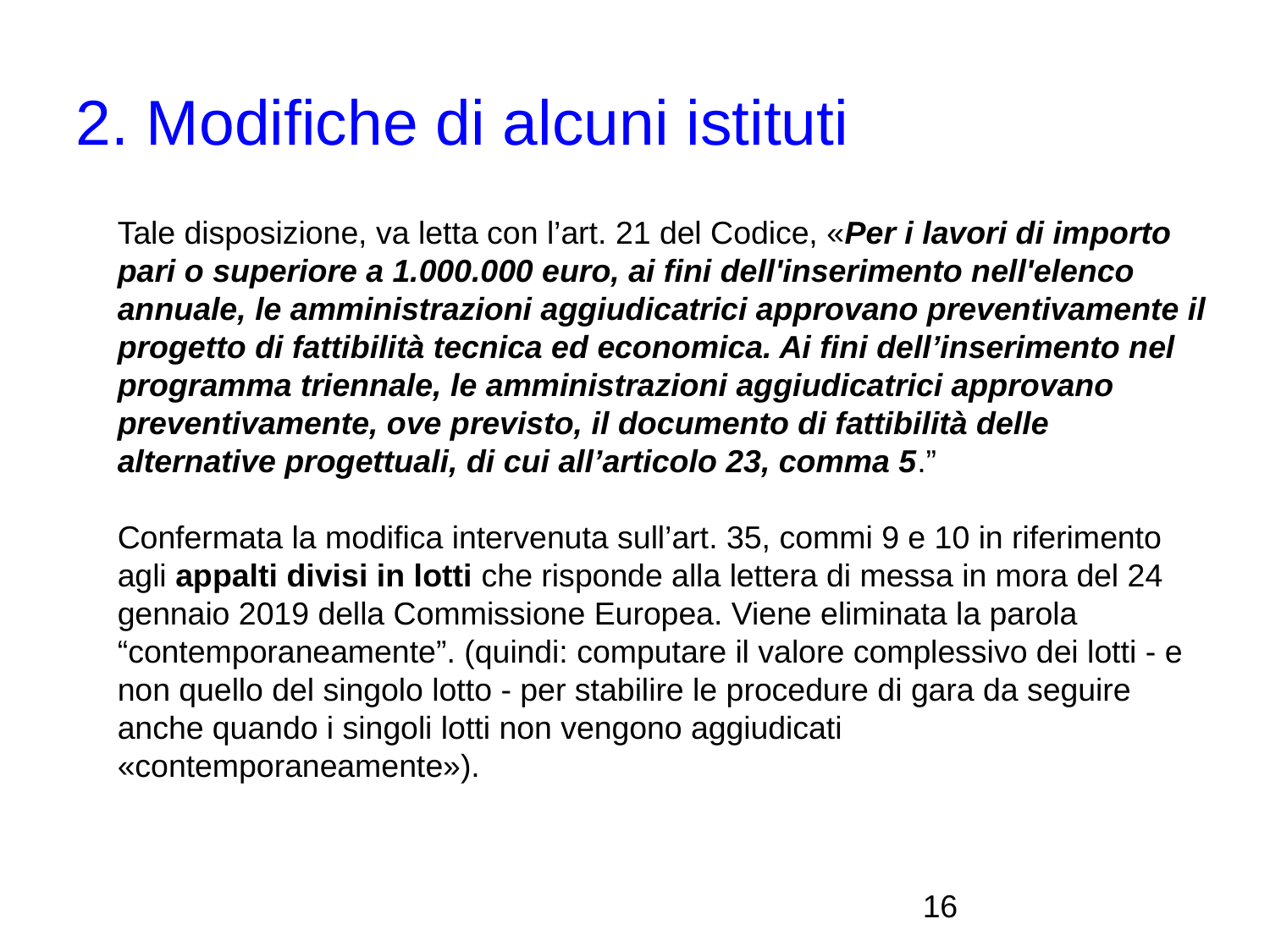

2. Modifiche di alcuni istituti
Tale disposizione, va letta con l’art. 21 del Codice, «Per i lavori di importo pari o superiore a 1.000.000 euro, ai fini dell'inserimento nell'elenco annuale, le amministrazioni aggiudicatrici approvano preventivamente il progetto di fattibilità tecnica ed economica. Ai fini dell’inserimento nel programma triennale, le amministrazioni aggiudicatrici approvano preventivamente, ove previsto, il documento di fattibilità delle alternative progettuali, di cui all’articolo 23, comma 5.”

Confermata la modifica intervenuta sull’art. 35, commi 9 e 10 in riferimento agli appalti divisi in lotti che risponde alla lettera di messa in mora del 24 gennaio 2019 della Commissione Europea. Viene eliminata la parola “contemporaneamente”. (quindi: computare il valore complessivo dei lotti - e non quello del singolo lotto - per stabilire le procedure di gara da seguire anche quando i singoli lotti non vengono aggiudicati «contemporaneamente»).
16